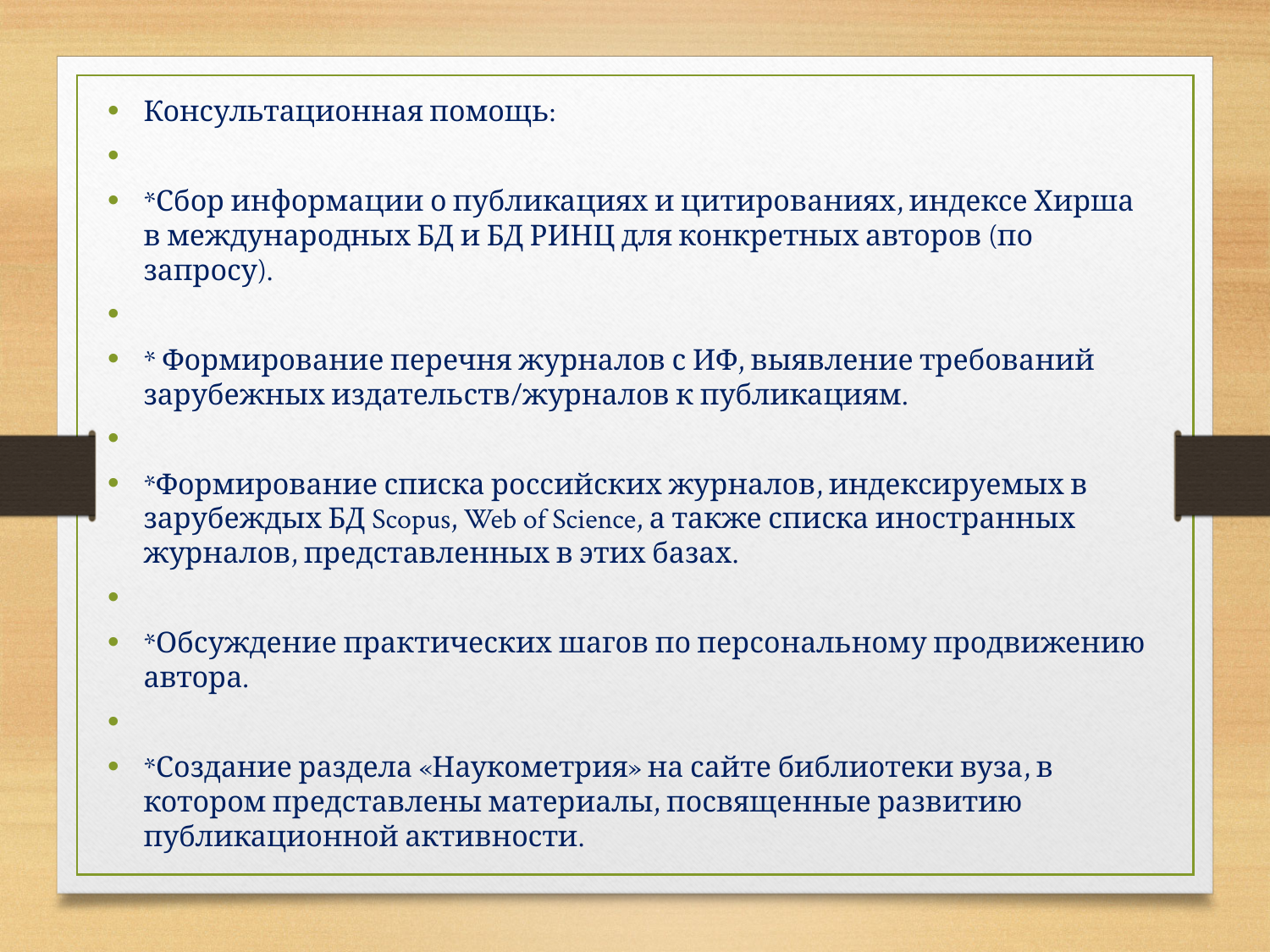

Консультационная помощь:

*Сбор информации о публикациях и цитированиях, индексе Хирша в международных БД и БД РИНЦ для конкретных авторов (по запросу).

* Формирование перечня журналов с ИФ, выявление требований зарубежных издательств/журналов к публикациям.

*Формирование списка российских журналов, индексируемых в зарубеждых БД Scopus, Web of Science, а также списка иностранных журналов, представленных в этих базах.

*Обсуждение практических шагов по персональному продвижению автора.

*Создание раздела «Наукометрия» на сайте библиотеки вуза, в котором представлены материалы, посвященные развитию публикационной активности.